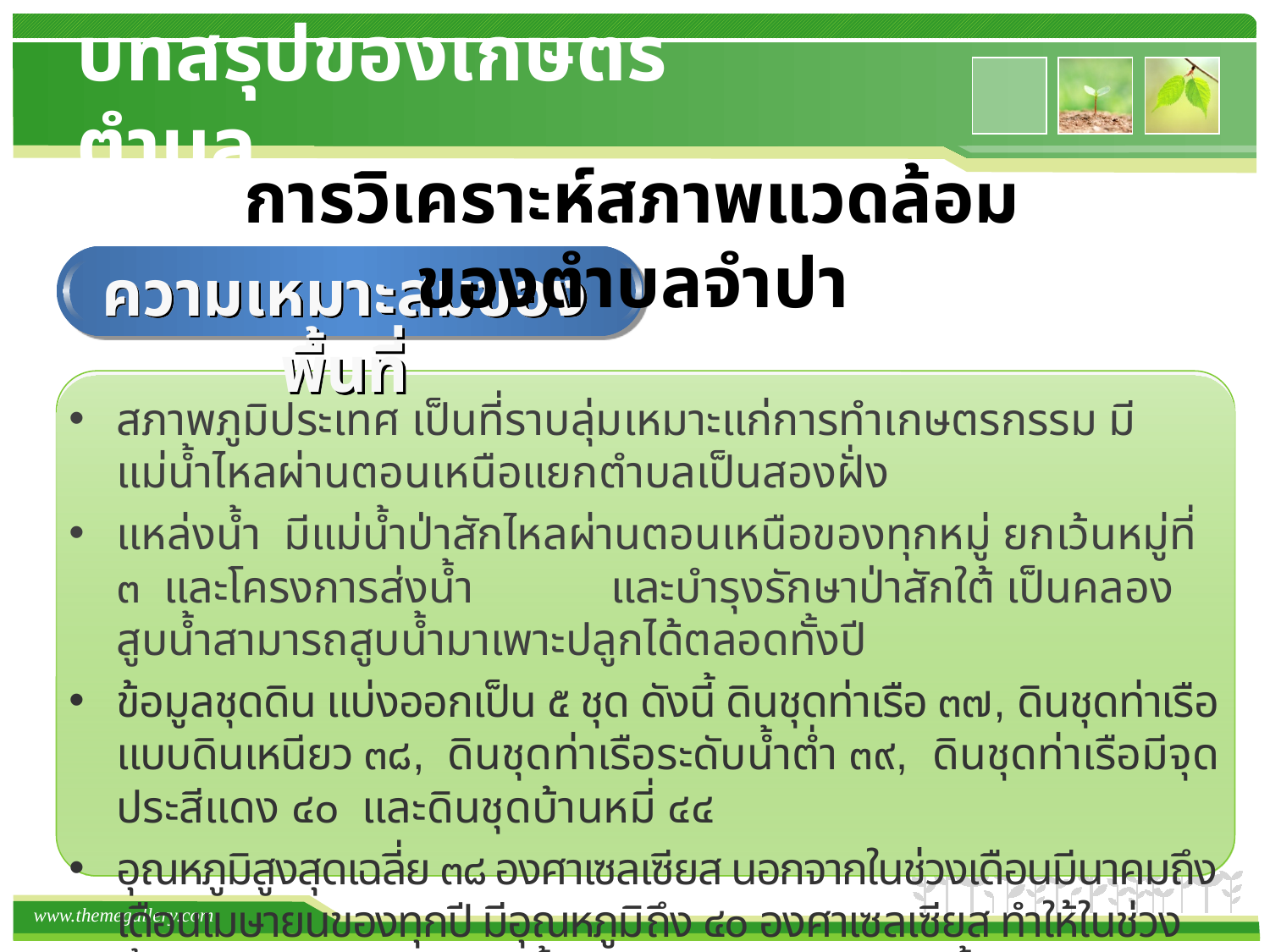

# บทสรุปของเกษตรตำบล
การวิเคราะห์สภาพแวดล้อมของตำบลจำปา
ความเหมาะสมของพื้นที่

สภาพภูมิประเทศ เป็นที่ราบลุ่มเหมาะแก่การทำเกษตรกรรม มีแม่น้ำไหลผ่านตอนเหนือแยกตำบลเป็นสองฝั่ง
แหล่งน้ำ  มีแม่น้ำป่าสักไหลผ่านตอนเหนือของทุกหมู่ ยกเว้นหมู่ที่ ๓  และโครงการส่งน้ำ            และบำรุงรักษาป่าสักใต้ เป็นคลองสูบน้ำสามารถสูบน้ำมาเพาะปลูกได้ตลอดทั้งปี
ข้อมูลชุดดิน แบ่งออกเป็น ๕ ชุด ดังนี้ ดินชุดท่าเรือ ๓๗, ดินชุดท่าเรือแบบดินเหนียว ๓๘,  ดินชุดท่าเรือระดับน้ำต่ำ ๓๙,  ดินชุดท่าเรือมีจุดประสีแดง ๔๐  และดินชุดบ้านหมี่ ๔๔
อุณหภูมิสูงสุดเฉลี่ย ๓๘ องศาเซลเซียส นอกจากในช่วงเดือนมีนาคมถึงเดือนเมษายนของทุกปี มีอุณหภูมิถึง ๔๐ องศาเซลเซียส ทำให้ในช่วงนั้นมีอากาศร้อนจัด  ความชื้นส่วนใหญ่ไม่ค่อยมีความชื้นมากนัก